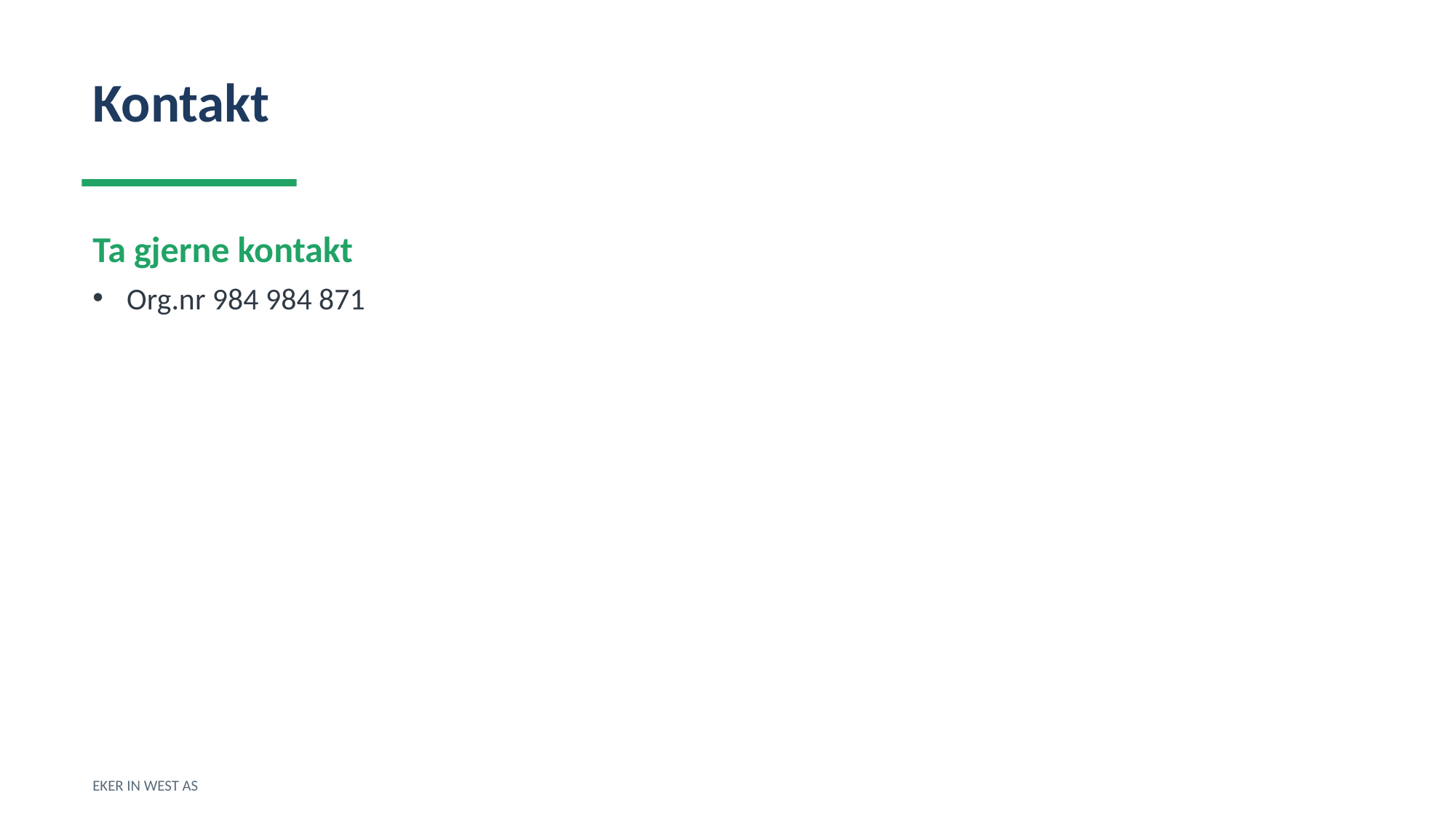

Kontakt

Ta gjerne kontakt
Org.nr 984 984 871
EKER IN WEST AS